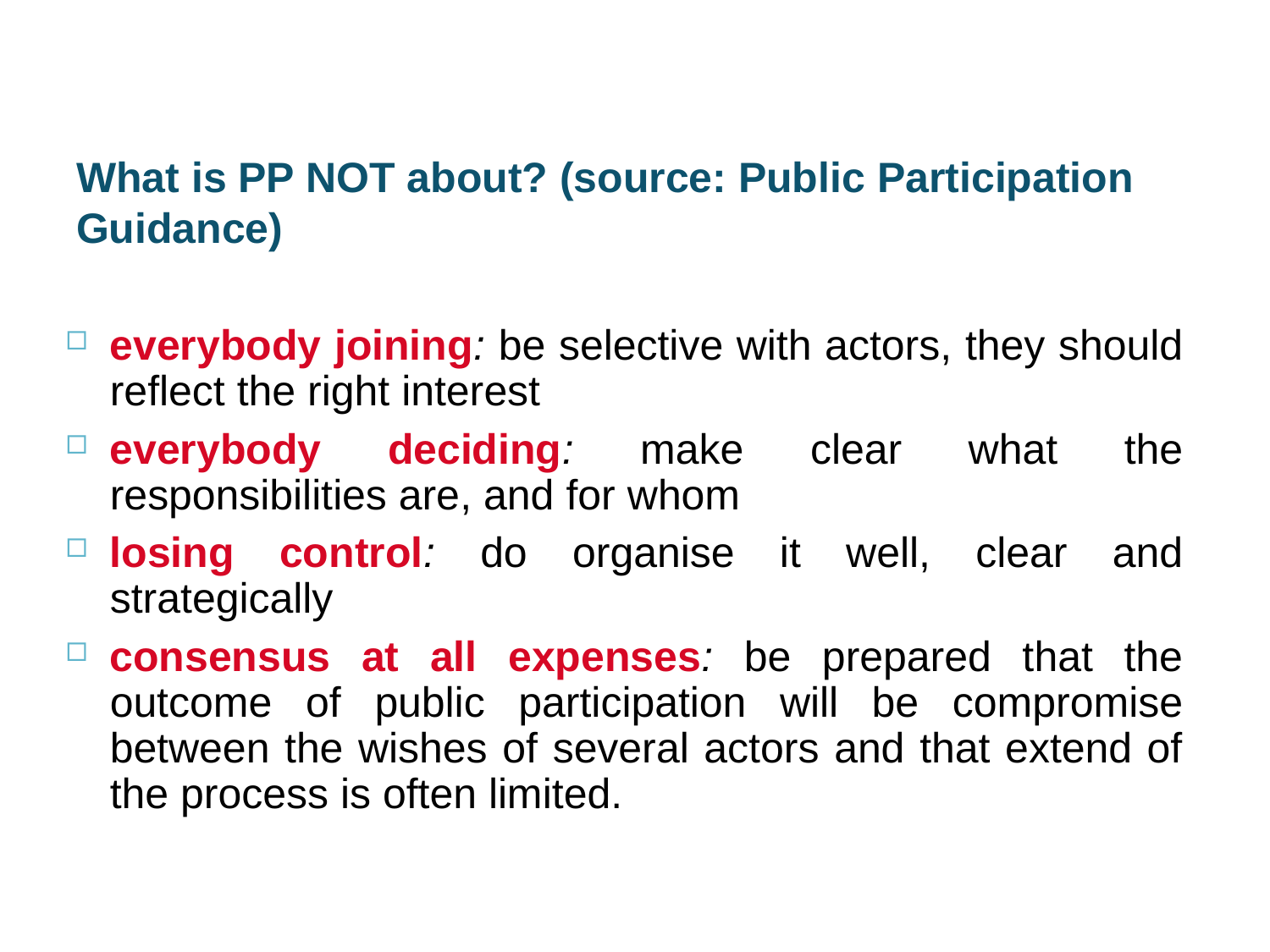

# What is PP NOT about? (source: Public Participation Guidance)
everybody joining: be selective with actors, they should reflect the right interest
everybody deciding: make clear what the responsibilities are, and for whom
losing control: do organise it well, clear and strategically
consensus at all expenses: be prepared that the outcome of public participation will be compromise between the wishes of several actors and that extend of the process is often limited.